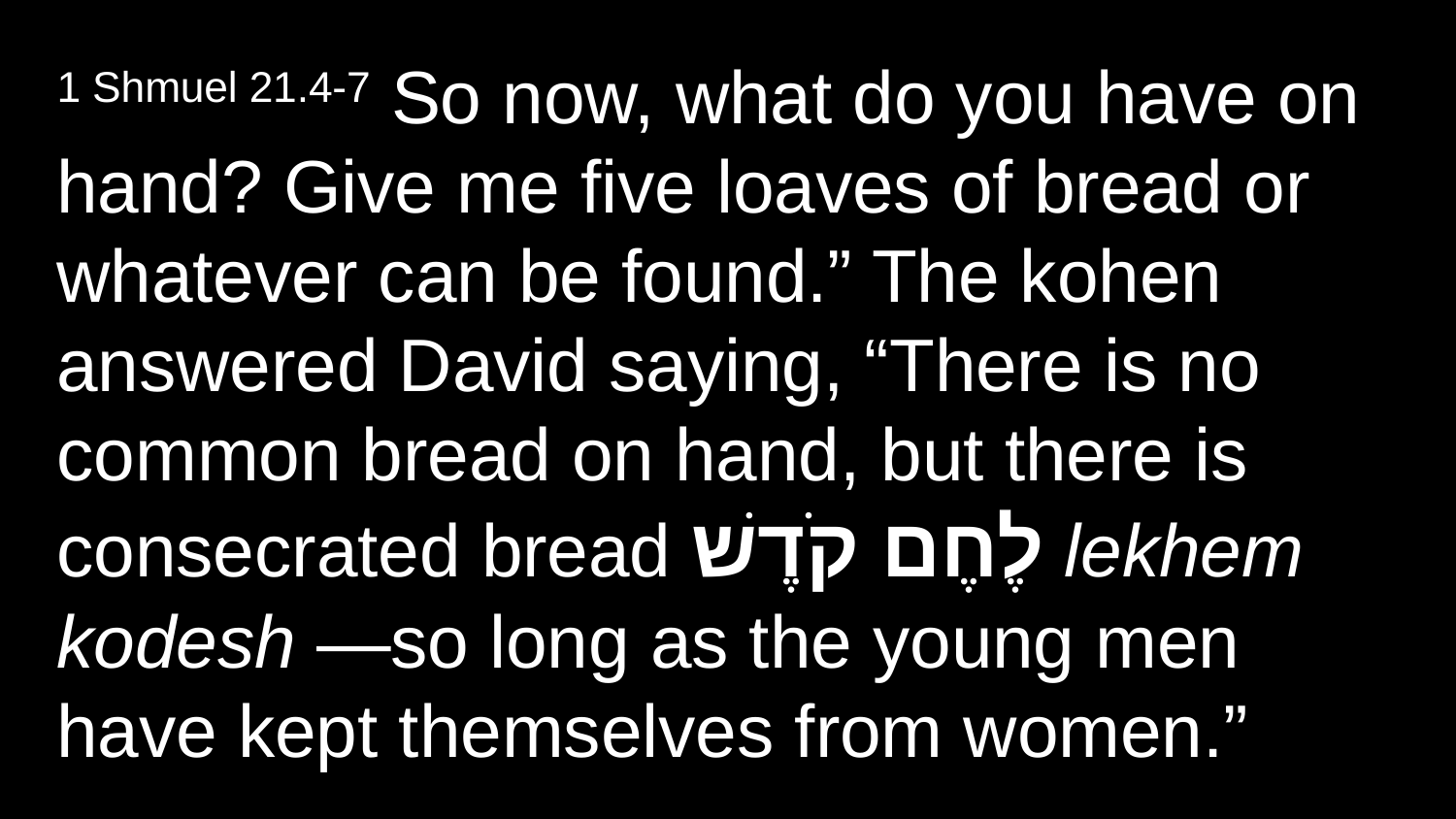

1 Shmuel 21.4-7 So now, what do you have on hand? Give me five loaves of bread or whatever can be found.” The kohen answered David saying, “There is no common bread on hand, but there is consecrated bread לֶחֶם קֹדֶשׁ lekhem kodesh —so long as the young men have kept themselves from women.”